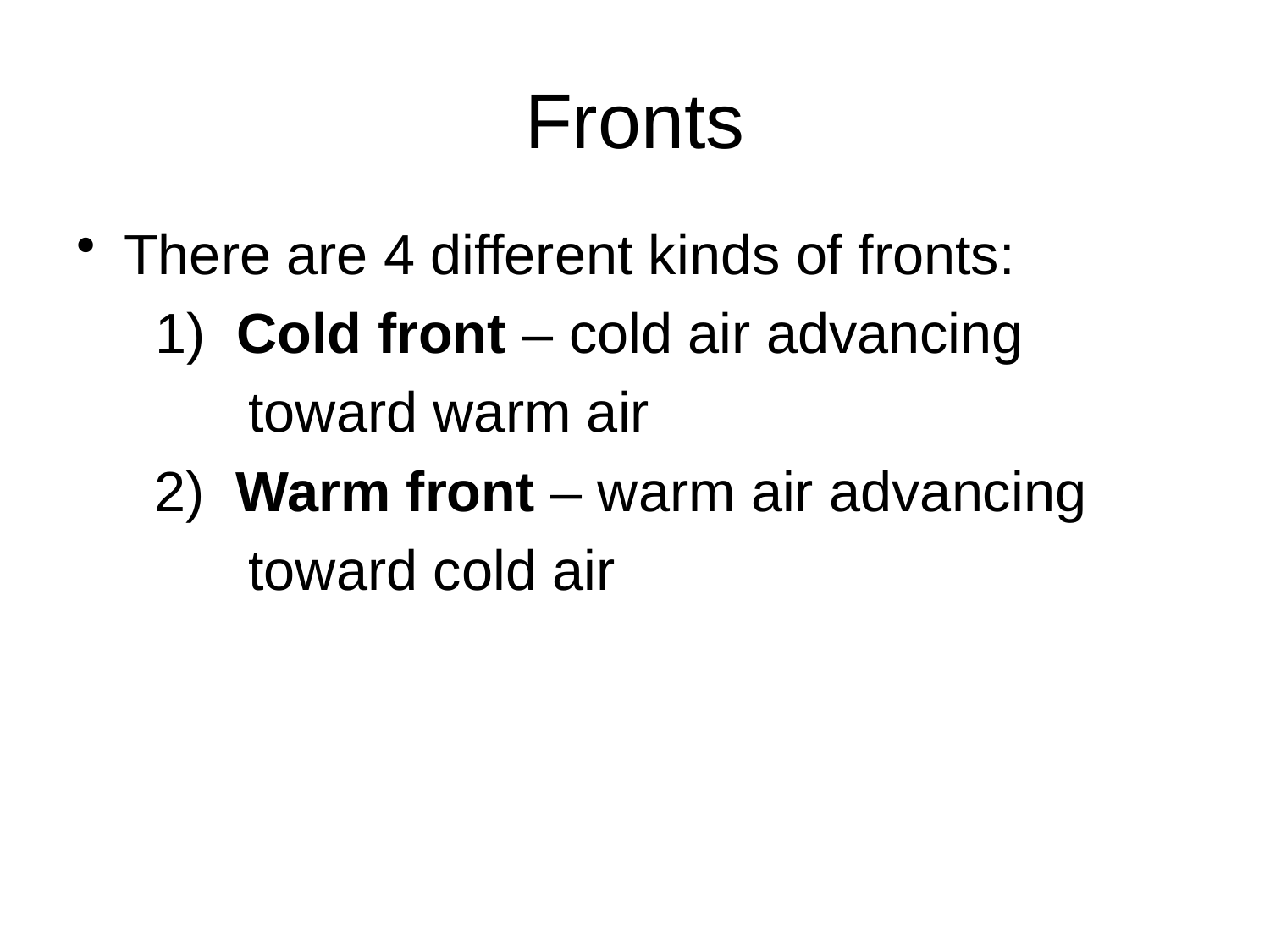

# Fronts
There are 4 different kinds of fronts:
	  1)  Cold front – cold air advancing
           toward warm air
     2)  Warm front – warm air advancing
           toward cold air